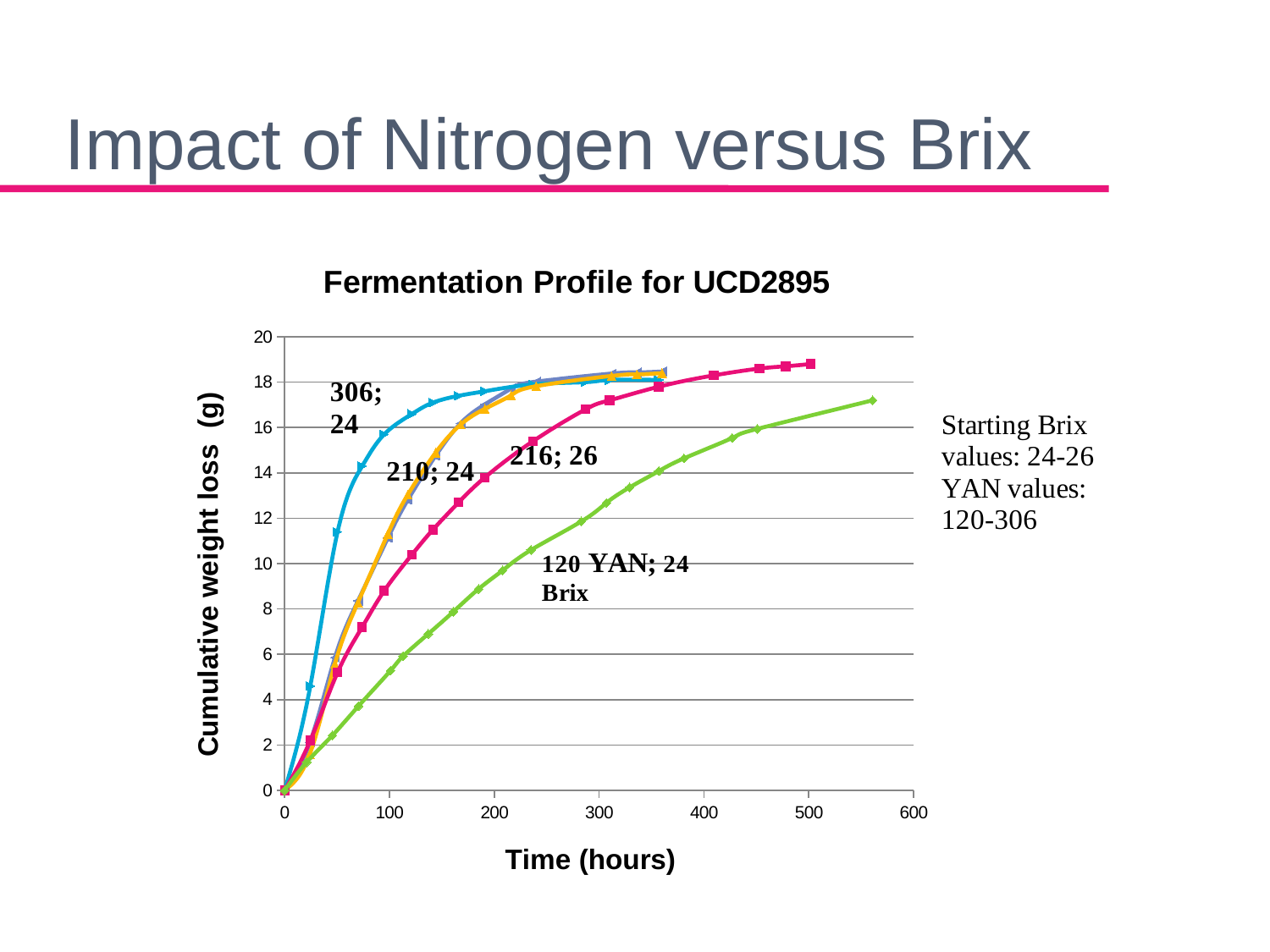

# Impact of Nitrogen versus Brix

### Chart: Fermentation Profile for UCD2895

| Category | JLD 2011 | JLD 2012 | JLD 2013 | JLE 2012 | JLE 2013 |
|---|---|---|---|---|---|